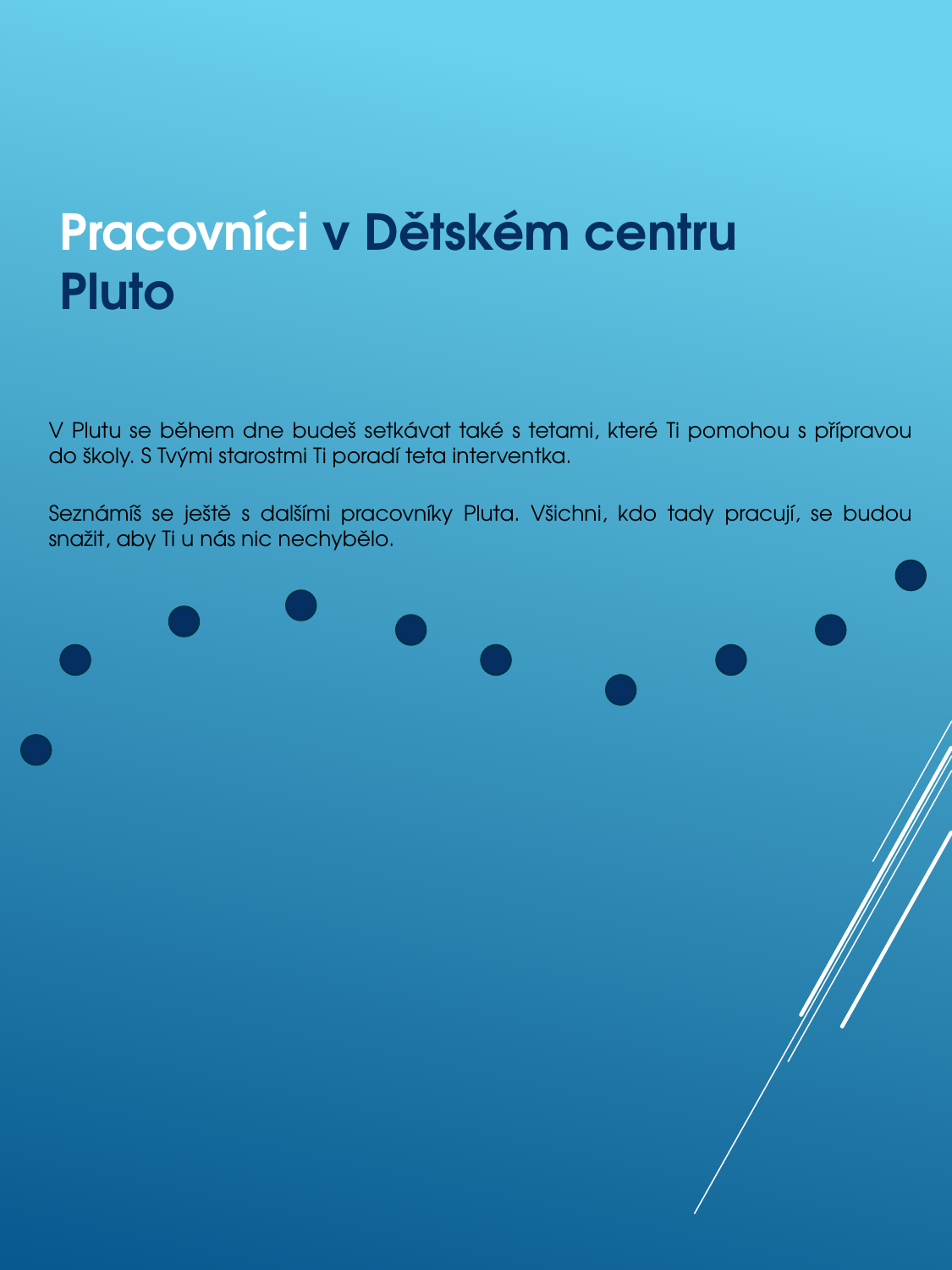

Pracovníci v Dětském centru
Pluto

V Plutu se během dne budeš setkávat také s tetami, které Ti pomohou s přípravou do školy. S Tvými starostmi Ti poradí teta interventka.
Seznámíš se ještě s dalšími pracovníky Pluta. Všichni, kdo tady pracují, se budou snažit, aby Ti u nás nic nechybělo.